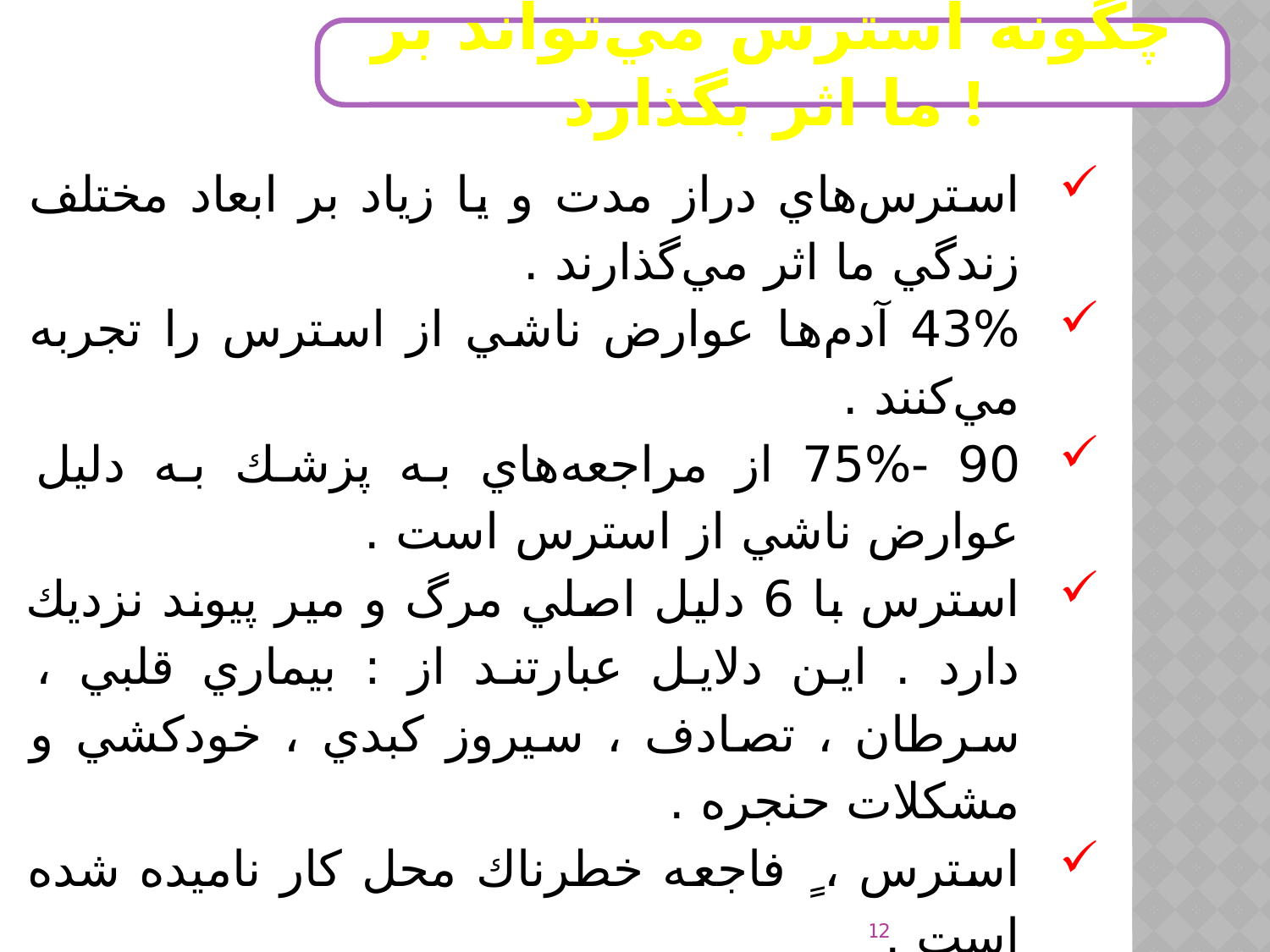

چگونه استرس مي‌تواند بر ما اثر بگذارد !
استرس‌هاي دراز مدت و يا زياد بر ابعاد مختلف زندگي ما اثر مي‌گذارند .
43% آدم‌ها عوارض ناشي از استرس را تجربه مي‌كنند .
90 -75% از مراجعه‌هاي به پزشك به دليل عوارض ناشي از استرس است .
استرس با 6 دليل اصلي مرگ و مير پيوند نزديك دارد . اين دلايل عبارتند از : بيماري قلبي ، سرطان ، تصادف ، سيروز كبدي ، خودكشي و مشكلات حنجره .
استرس ، ‍‍ٍ فاجعه خطرناك محل كار ناميده شده است .
استرس در محل كار باعث كاهش بازدهي و بهره‌وري مي‌شود .
12